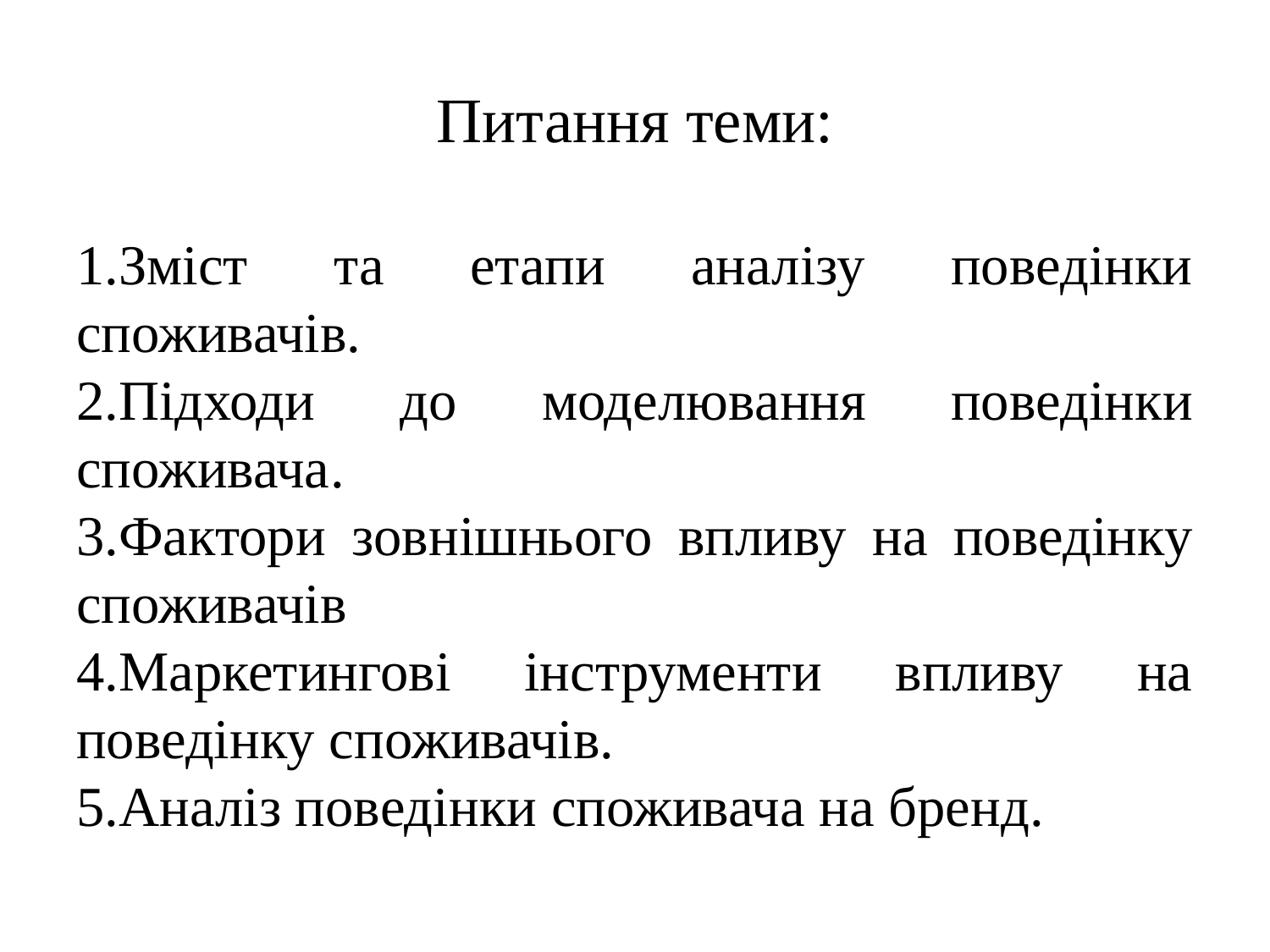

# Питання теми:
Зміст та етапи аналізу поведінки споживачів.
Підходи до моделювання поведінки споживача.
Фактори зовнішнього впливу на поведінку споживачів
Маркетингові інструменти впливу на поведінку споживачів.
Аналіз поведінки споживача на бренд.